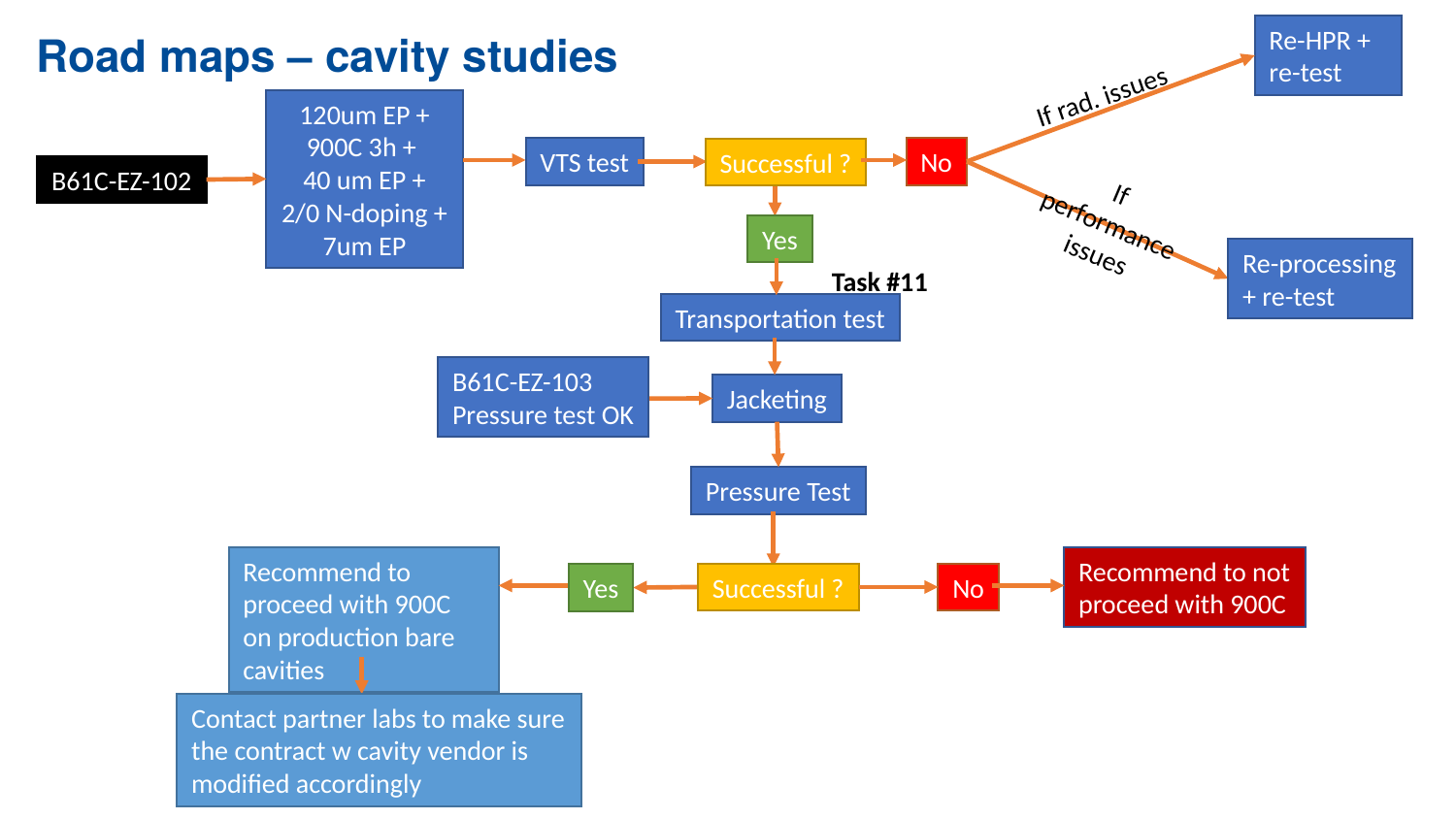

Re-HPR + re-test
Road maps – cavity studies
If rad. issues
120um EP + 900C 3h +
40 um EP +
2/0 N-doping + 7um EP
VTS test
No
Successful ?
B61C-EZ-102
If performance issues
Yes
Re-processing + re-test
Task #11
Transportation test
B61C-EZ-103
Pressure test OK
Jacketing
Pressure Test
Recommend to proceed with 900C on production bare cavities
Recommend to not proceed with 900C
Successful ?
No
Yes
Contact partner labs to make sure the contract w cavity vendor is modified accordingly